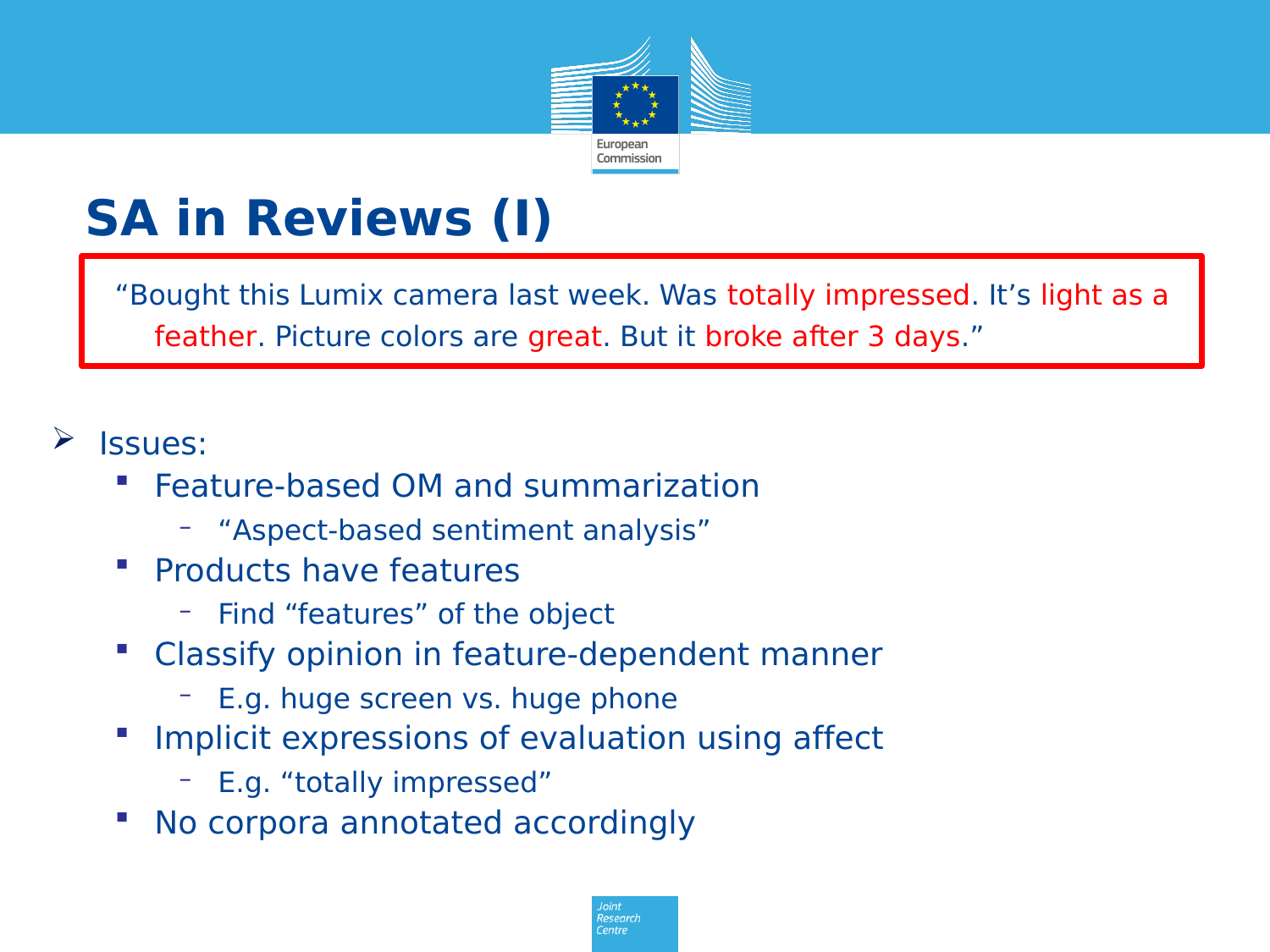

# SA in Reviews (I)

“Bought this Lumix camera last week. Was totally impressed. It’s light as a feather. Picture colors are great. But it broke after 3 days.”

Issues:
Feature-based OM and summarization
“Aspect-based sentiment analysis”
Products have features
Find “features” of the object
Classify opinion in feature-dependent manner
E.g. huge screen vs. huge phone
Implicit expressions of evaluation using affect
E.g. “totally impressed”
No corpora annotated accordingly